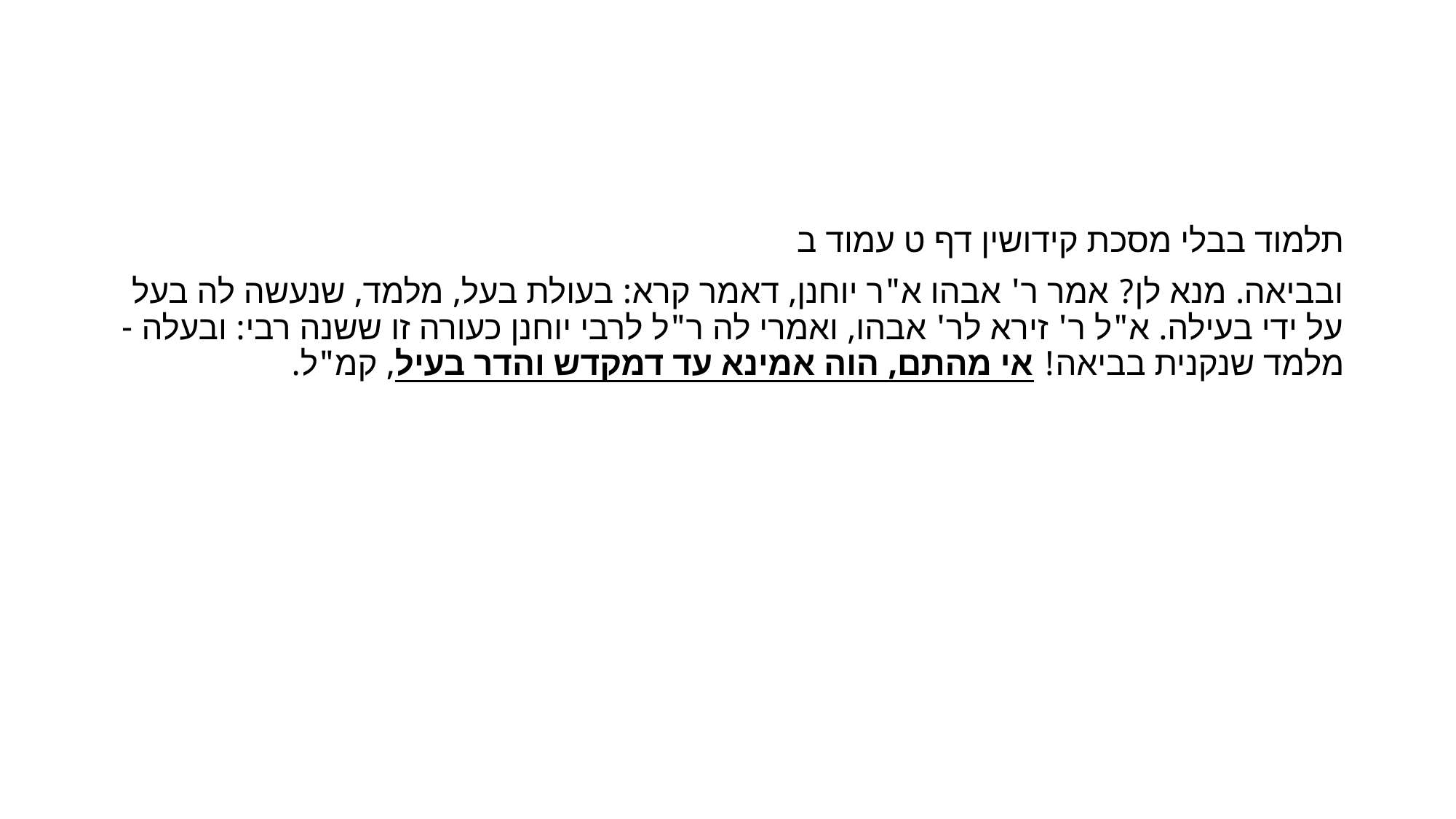

#
תלמוד בבלי מסכת קידושין דף ט עמוד ב
ובביאה. מנא לן? אמר ר' אבהו א"ר יוחנן, דאמר קרא: בעולת בעל, מלמד, שנעשה לה בעל על ידי בעילה. א"ל ר' זירא לר' אבהו, ואמרי לה ר"ל לרבי יוחנן כעורה זו ששנה רבי: ובעלה - מלמד שנקנית בביאה! אי מהתם, הוה אמינא עד דמקדש והדר בעיל, קמ"ל.